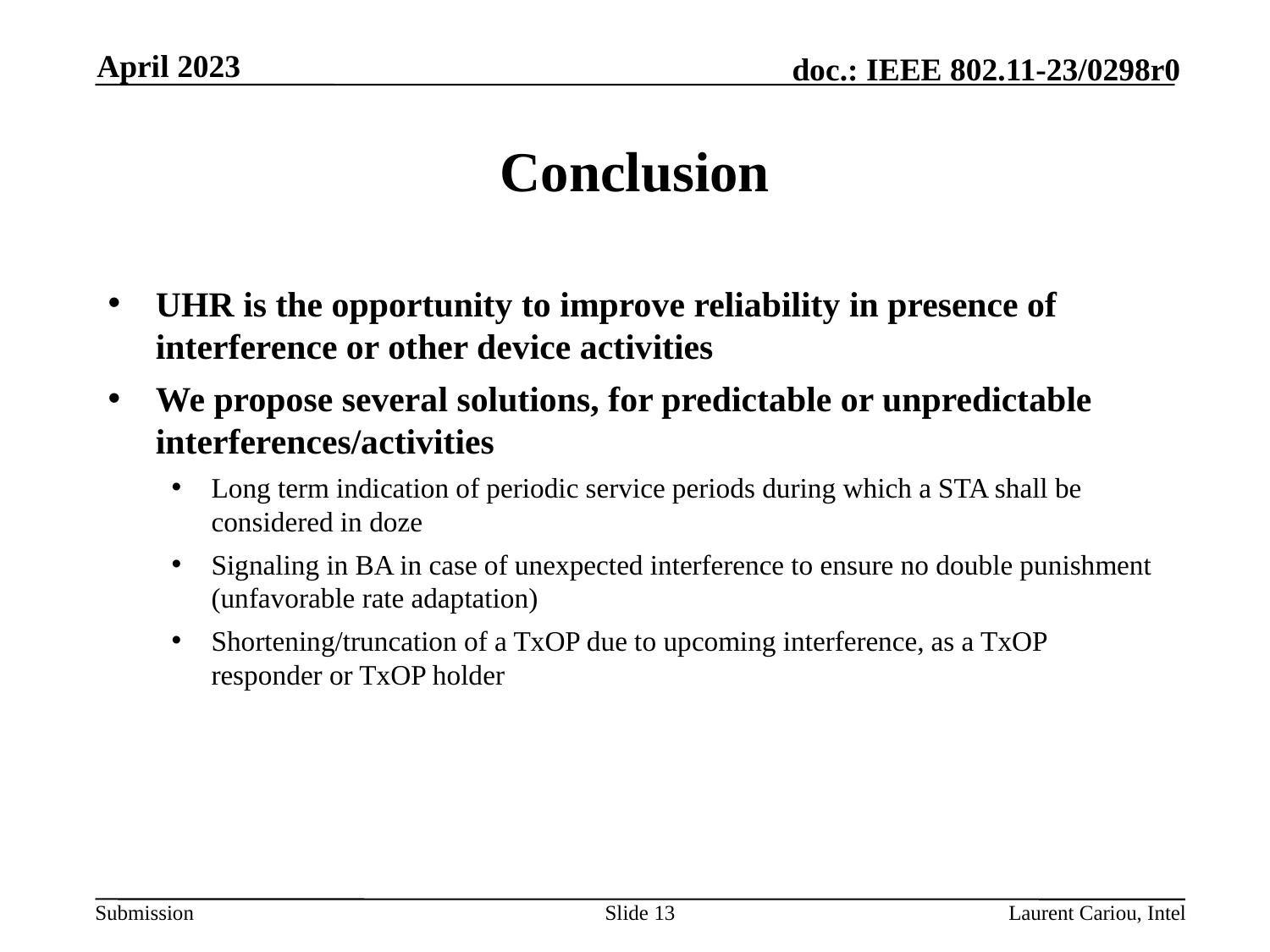

April 2023
# Conclusion
UHR is the opportunity to improve reliability in presence of interference or other device activities
We propose several solutions, for predictable or unpredictable interferences/activities
Long term indication of periodic service periods during which a STA shall be considered in doze
Signaling in BA in case of unexpected interference to ensure no double punishment (unfavorable rate adaptation)
Shortening/truncation of a TxOP due to upcoming interference, as a TxOP responder or TxOP holder

Slide 13
Laurent Cariou, Intel